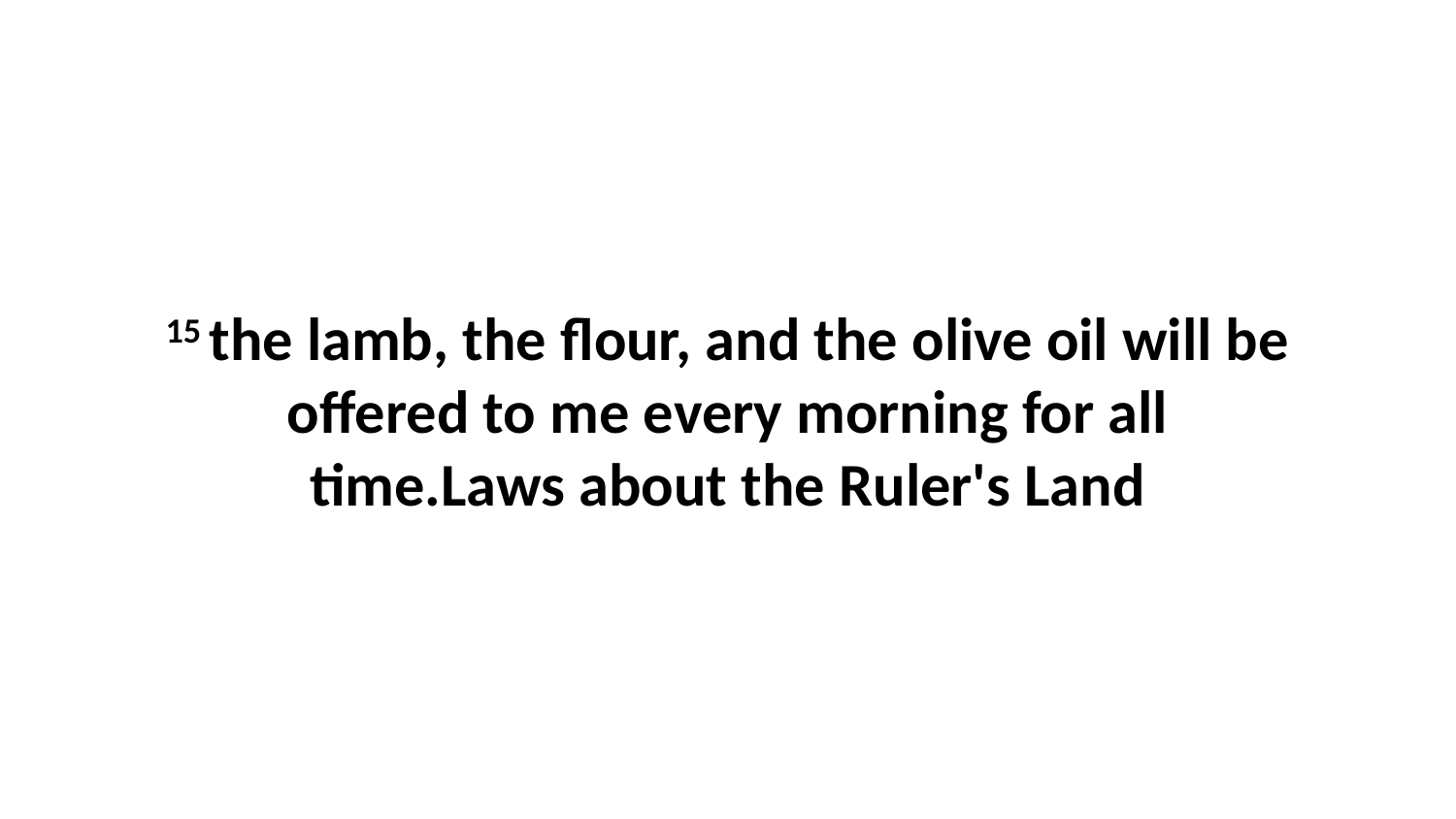

15 the lamb, the flour, and the olive oil will be offered to me every morning for all time.Laws about the Ruler's Land